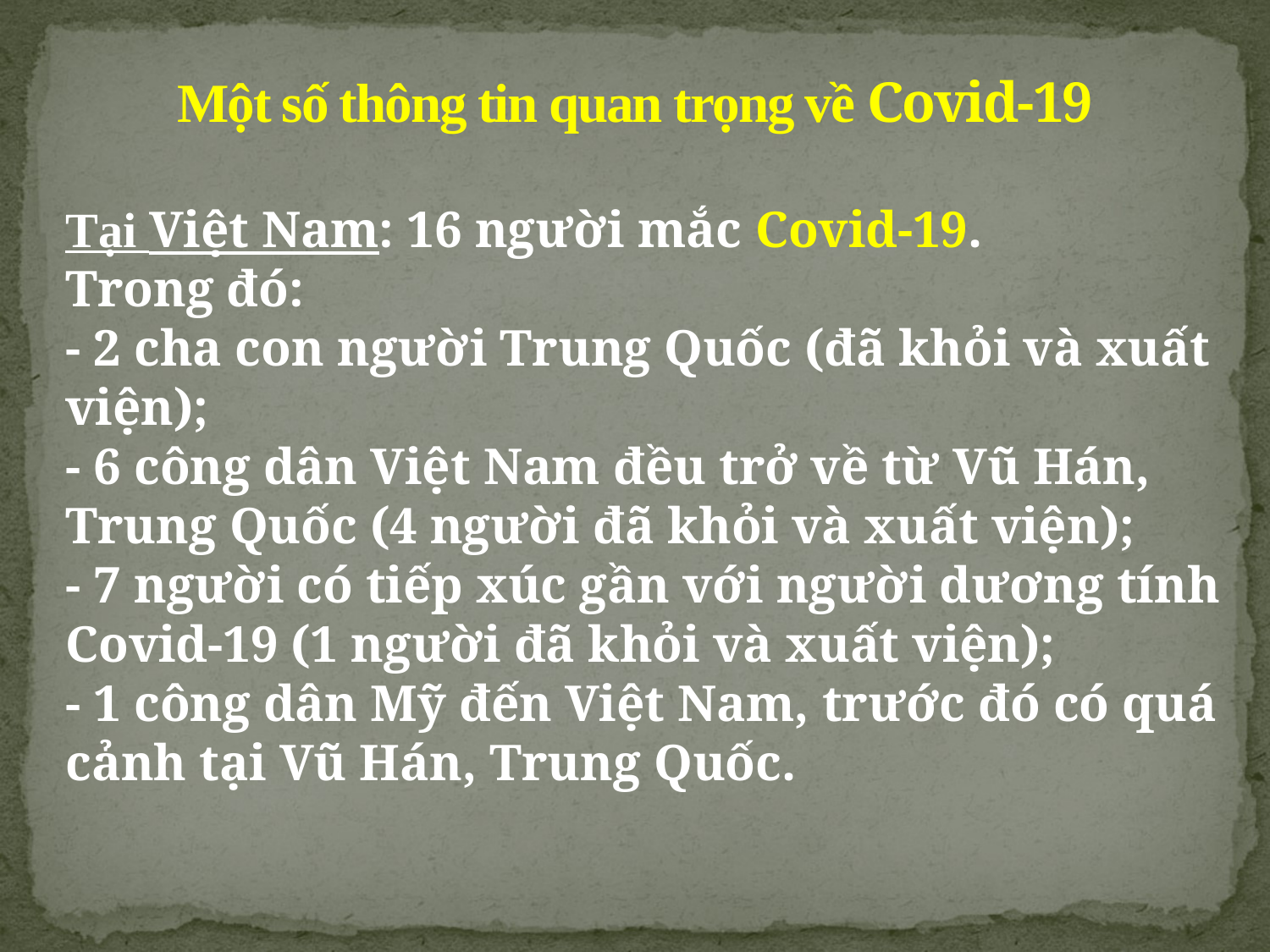

# Một số thông tin quan trọng về Covid-19
Tại Việt Nam: 16 người mắc Covid-19.
Trong đó:
- 2 cha con người Trung Quốc (đã khỏi và xuất viện);
- 6 công dân Việt Nam đều trở về từ Vũ Hán, Trung Quốc (4 người đã khỏi và xuất viện);
- 7 người có tiếp xúc gần với người dương tính Covid-19 (1 người đã khỏi và xuất viện);
- 1 công dân Mỹ đến Việt Nam, trước đó có quá cảnh tại Vũ Hán, Trung Quốc.